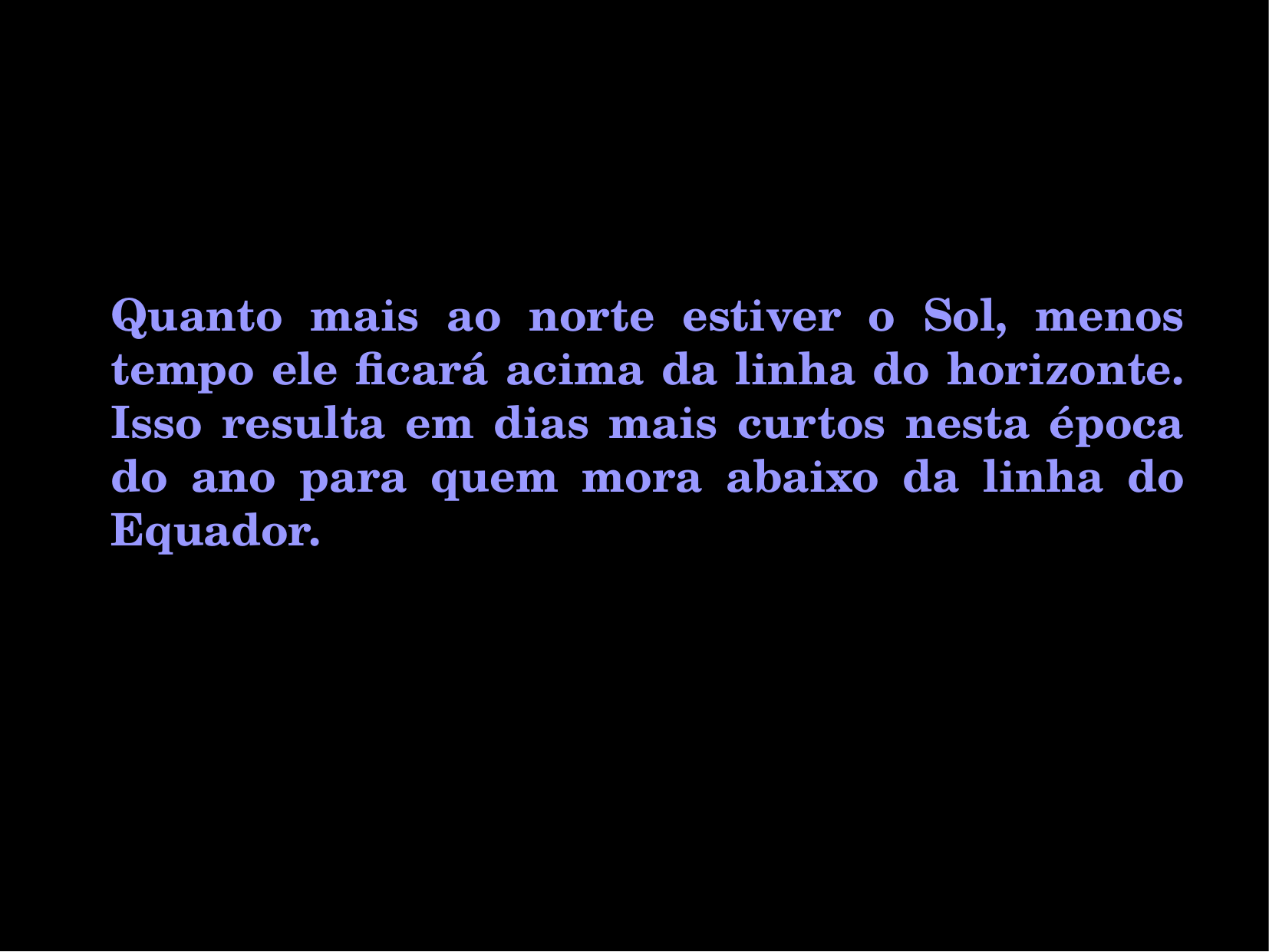

Quanto mais ao norte estiver o Sol, menos tempo ele ficará acima da linha do horizonte. Isso resulta em dias mais curtos nesta época do ano para quem mora abaixo da linha do Equador.